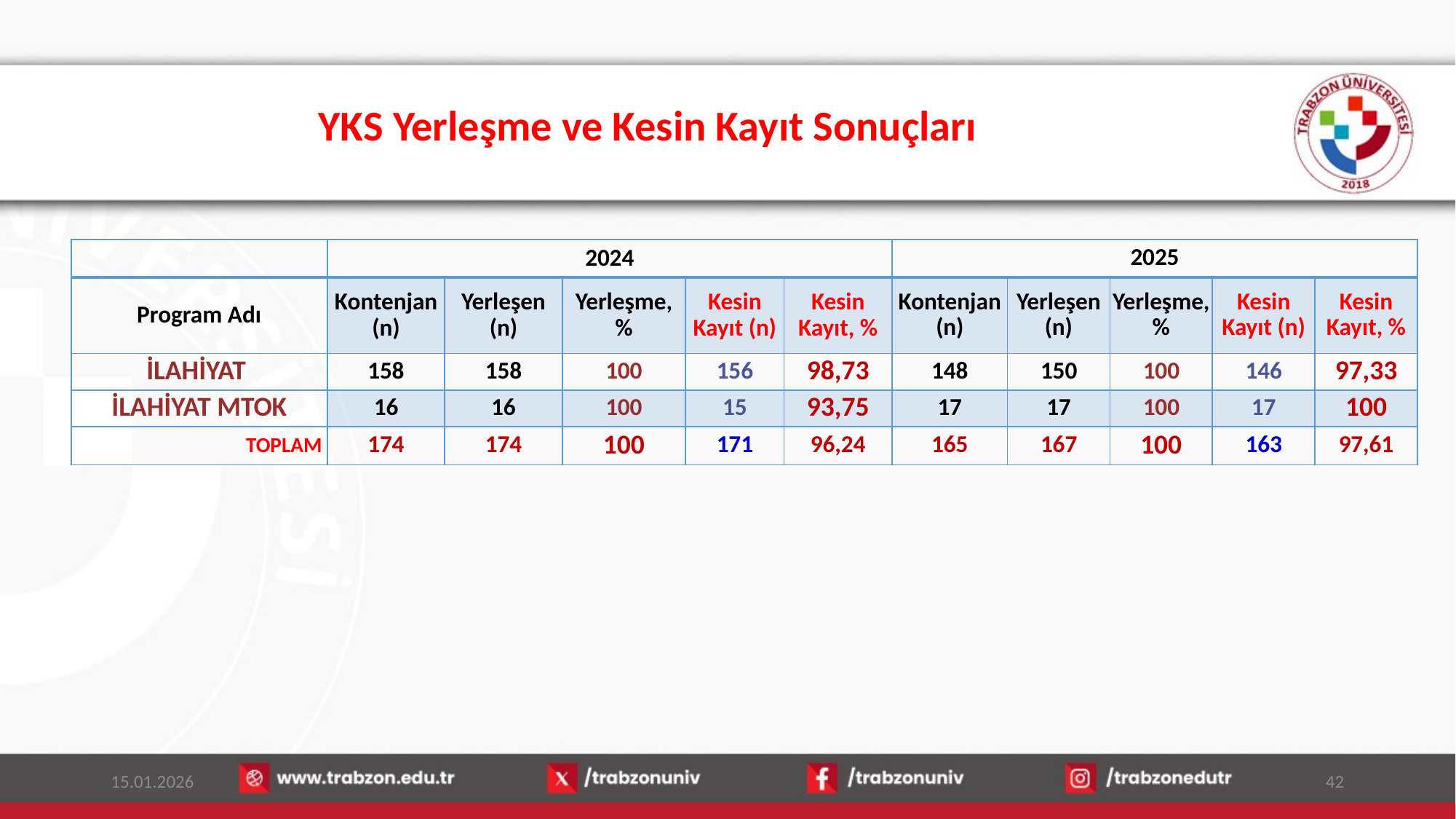

# YKS Yerleşme ve Kesin Kayıt Sonuçları
|  | 2024 |  |  |  |  | 2025 |  |  |  |  |
| --- | --- | --- | --- | --- | --- | --- | --- | --- | --- | --- |
| Program Adı | Kontenjan (n) | Yerleşen (n) | Yerleşme, % | Kesin Kayıt (n) | Kesin Kayıt, % | Kontenjan (n) | Yerleşen (n) | Yerleşme, % | Kesin Kayıt (n) | Kesin Kayıt, % |
| İLAHİYAT | 158 | 158 | 100 | 156 | 98,73 | 148 | 150 | 100 | 146 | 97,33 |
| İLAHİYAT MTOK | 16 | 16 | 100 | 15 | 93,75 | 17 | 17 | 100 | 17 | 100 |
| TOPLAM | 174 | 174 | 100 | 171 | 96,24 | 165 | 167 | 100 | 163 | 97,61 |
15.01.2026
42